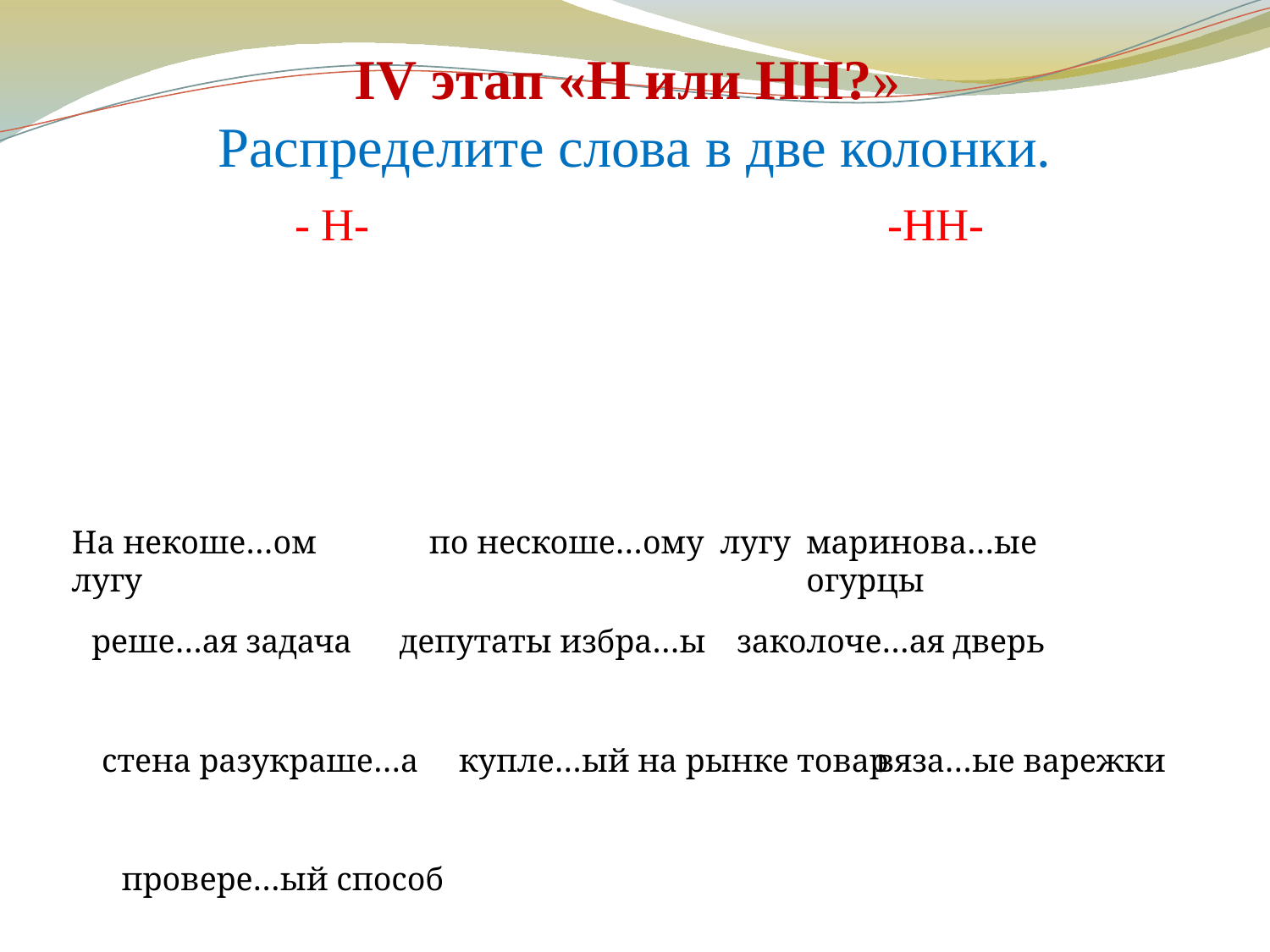

# IV этап «Н или НН?» Распределите слова в две колонки.
 -НН-
- Н-
На некоше…ом  лугу
по нескоше…ому  лугу
маринова…ые огурцы
реше…ая задача
депутаты избра…ы
заколоче…ая дверь
стена разукраше…а
купле…ый на рынке товар
вяза…ые варежки
провере…ый способ